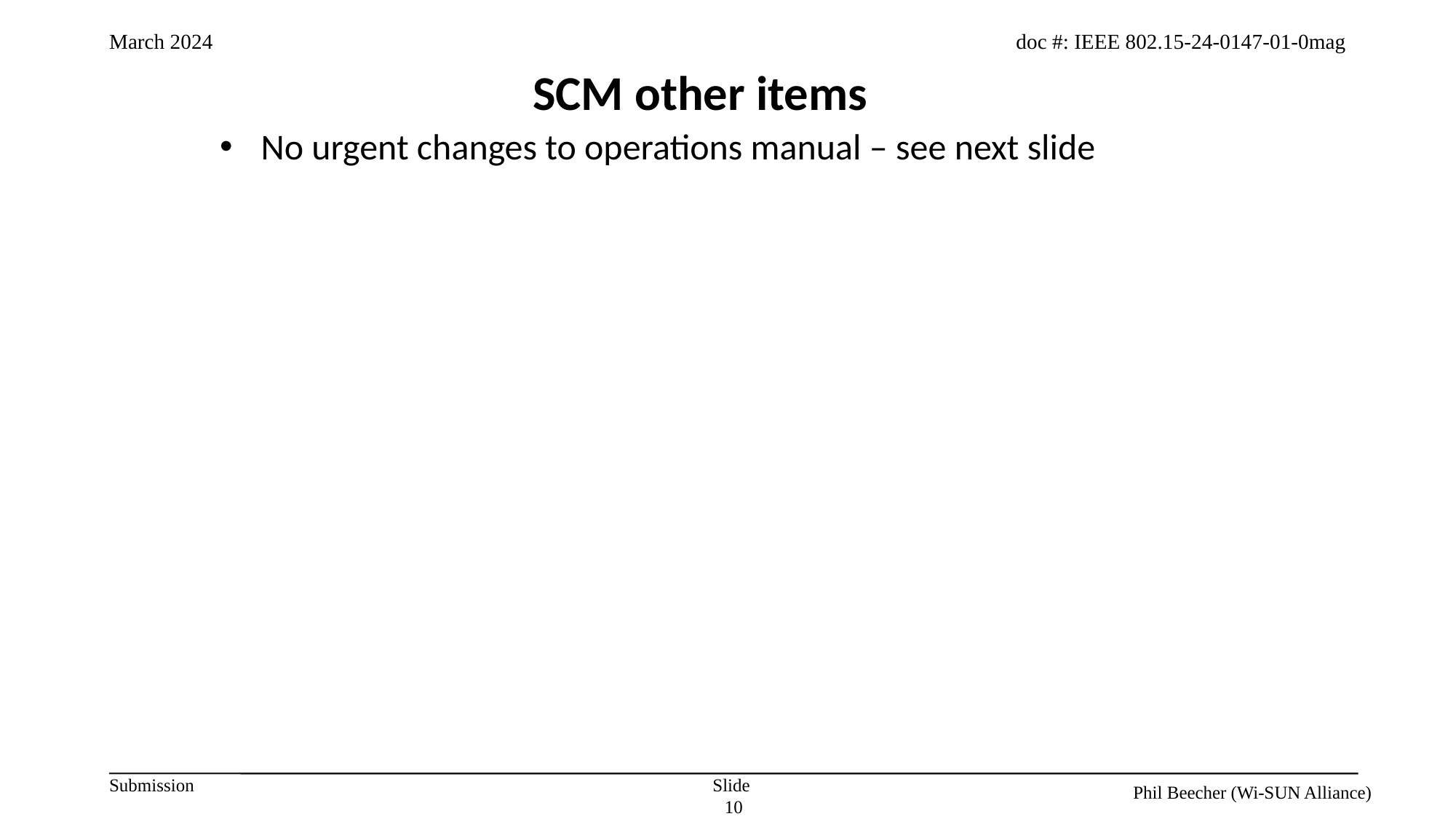

SCM other items
No urgent changes to operations manual – see next slide

Slide 10
Phil Beecher (Wi-SUN Alliance)